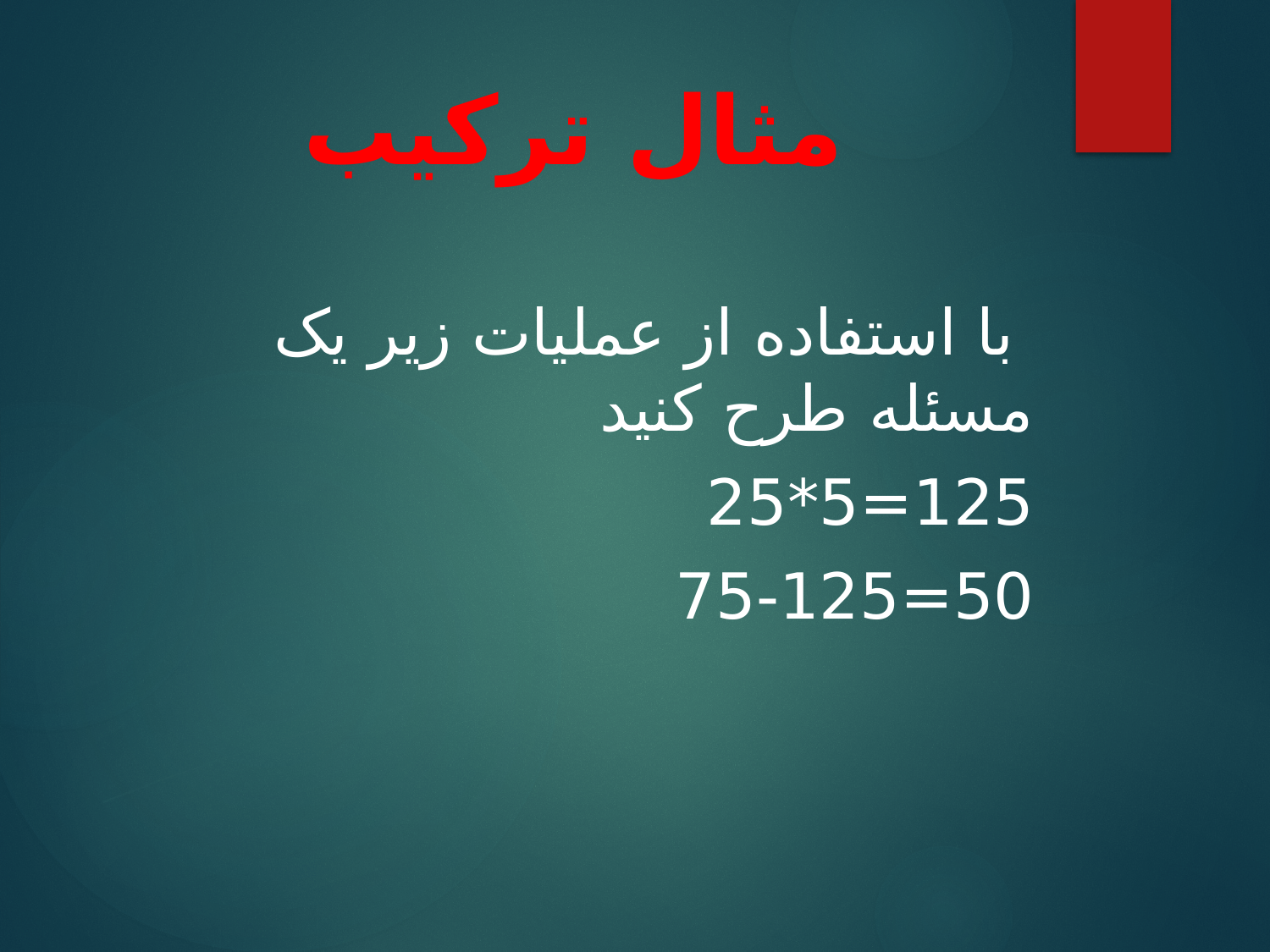

# مثال ترکیب
 با استفاده از عملیات زیر یک مسئله طرح کنید
125=5*25
50=75-125